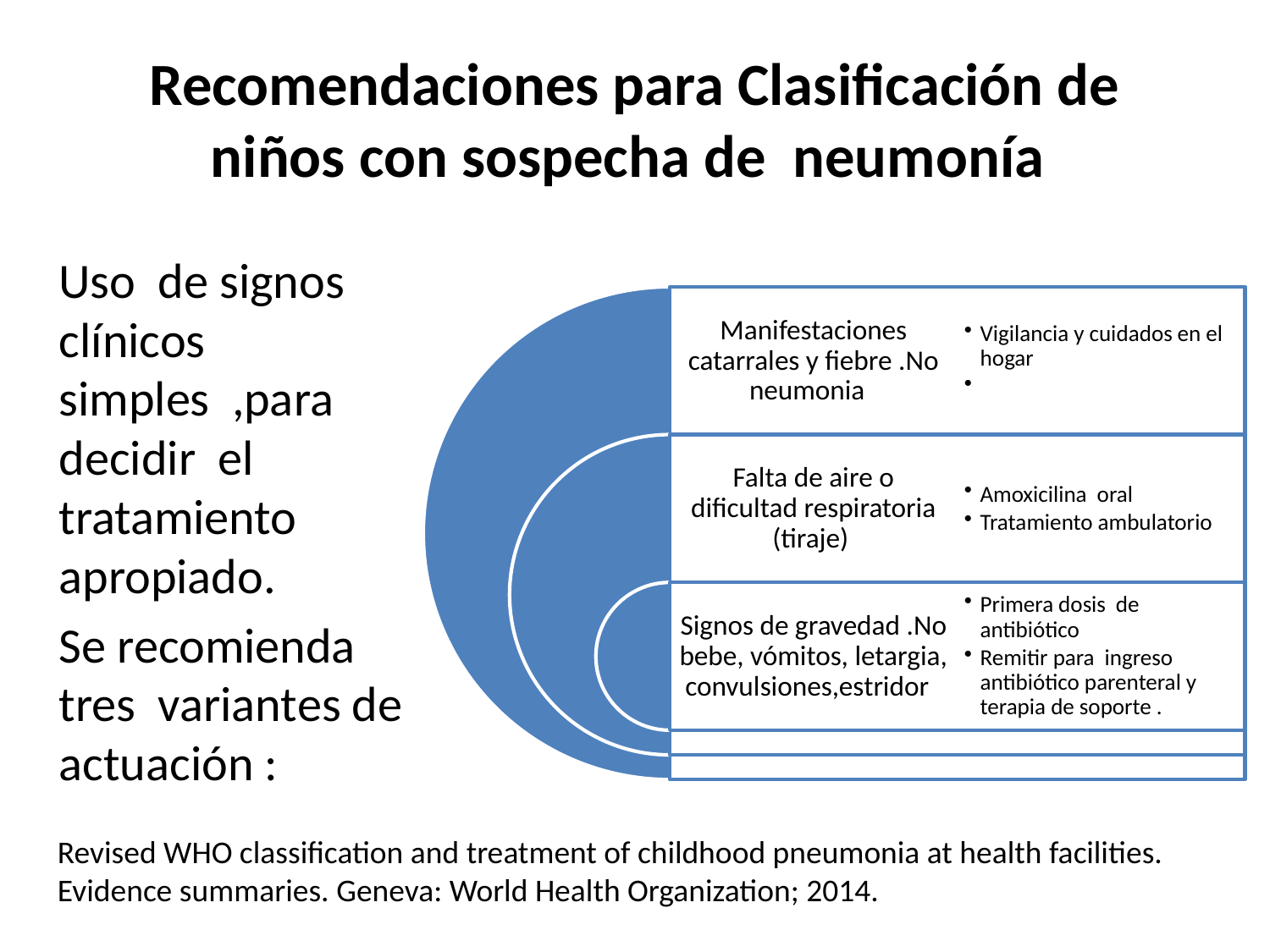

# Recomendaciones para Clasificación de niños con sospecha de  neumonía
Uso  de signos clínicos simples  ,para decidir  el tratamiento apropiado.
Se recomienda  tres  variantes de actuación :

Manifestaciones catarrales y fiebre .No neumonia
Falta de aire o dificultad respiratoria (tiraje)
Signos de gravedad .No bebe, vómitos, letargia, convulsiones,estridor
Vigilancia y cuidados en el hogar

Amoxicilina  oral
Tratamiento ambulatorio
Primera dosis  de antibiótico
Remitir para  ingreso antibiótico parenteral y terapia de soporte .
Revised WHO classification and treatment of childhood pneumonia at health facilities. Evidence summaries. Geneva: World Health Organization; 2014.